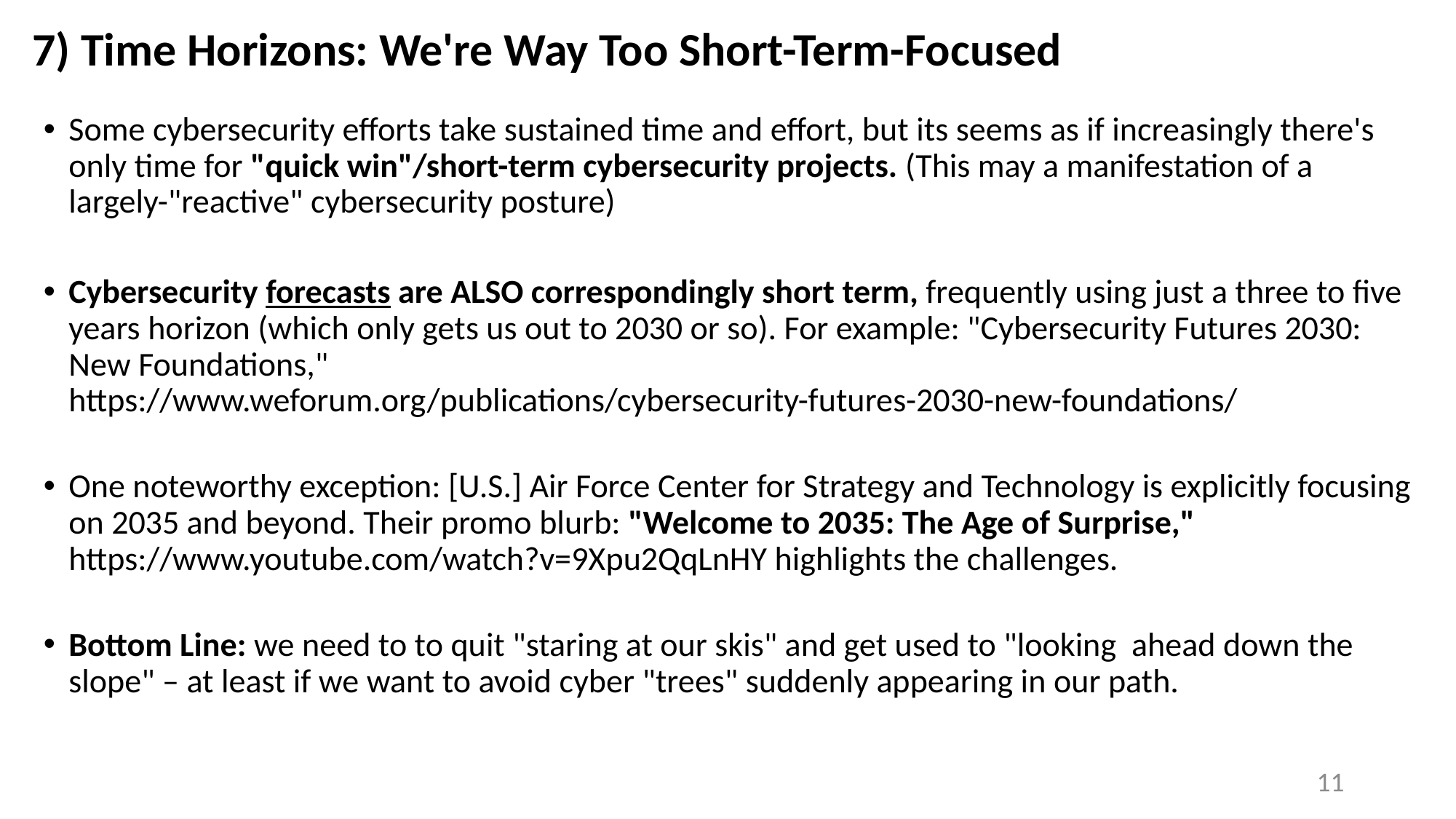

# 7) Time Horizons: We're Way Too Short-Term-Focused
Some cybersecurity efforts take sustained time and effort, but its seems as if increasingly there's only time for "quick win"/short-term cybersecurity projects. (This may a manifestation of a largely-"reactive" cybersecurity posture)
Cybersecurity forecasts are ALSO correspondingly short term, frequently using just a three to five years horizon (which only gets us out to 2030 or so). For example: "Cybersecurity Futures 2030: New Foundations,"
https://www.weforum.org/publications/cybersecurity-futures-2030-new-foundations/
One noteworthy exception: [U.S.] Air Force Center for Strategy and Technology is explicitly focusing on 2035 and beyond. Their promo blurb: "Welcome to 2035: The Age of Surprise," https://www.youtube.com/watch?v=9Xpu2QqLnHY highlights the challenges.
Bottom Line: we need to to quit "staring at our skis" and get used to "looking  ahead down the slope" – at least if we want to avoid cyber "trees" suddenly appearing in our path.
11